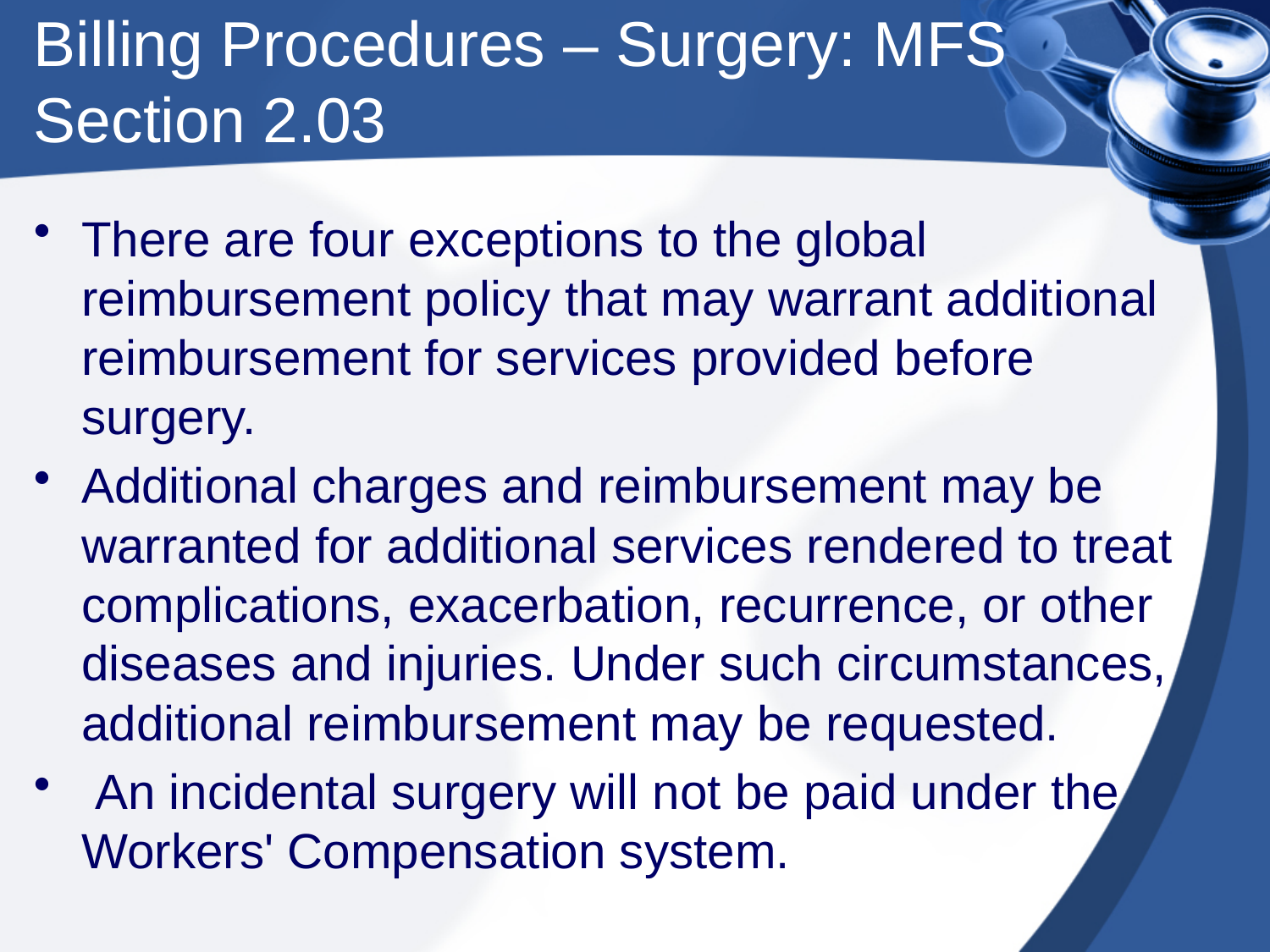

# Billing Procedures – Surgery: MFS Section 2.03
There are four exceptions to the global reimbursement policy that may warrant additional reimbursement for services provided before surgery.
Additional charges and reimbursement may be warranted for additional services rendered to treat complications, exacerbation, recurrence, or other diseases and injuries. Under such circumstances, additional reimbursement may be requested.
 An incidental surgery will not be paid under the Workers' Compensation system.